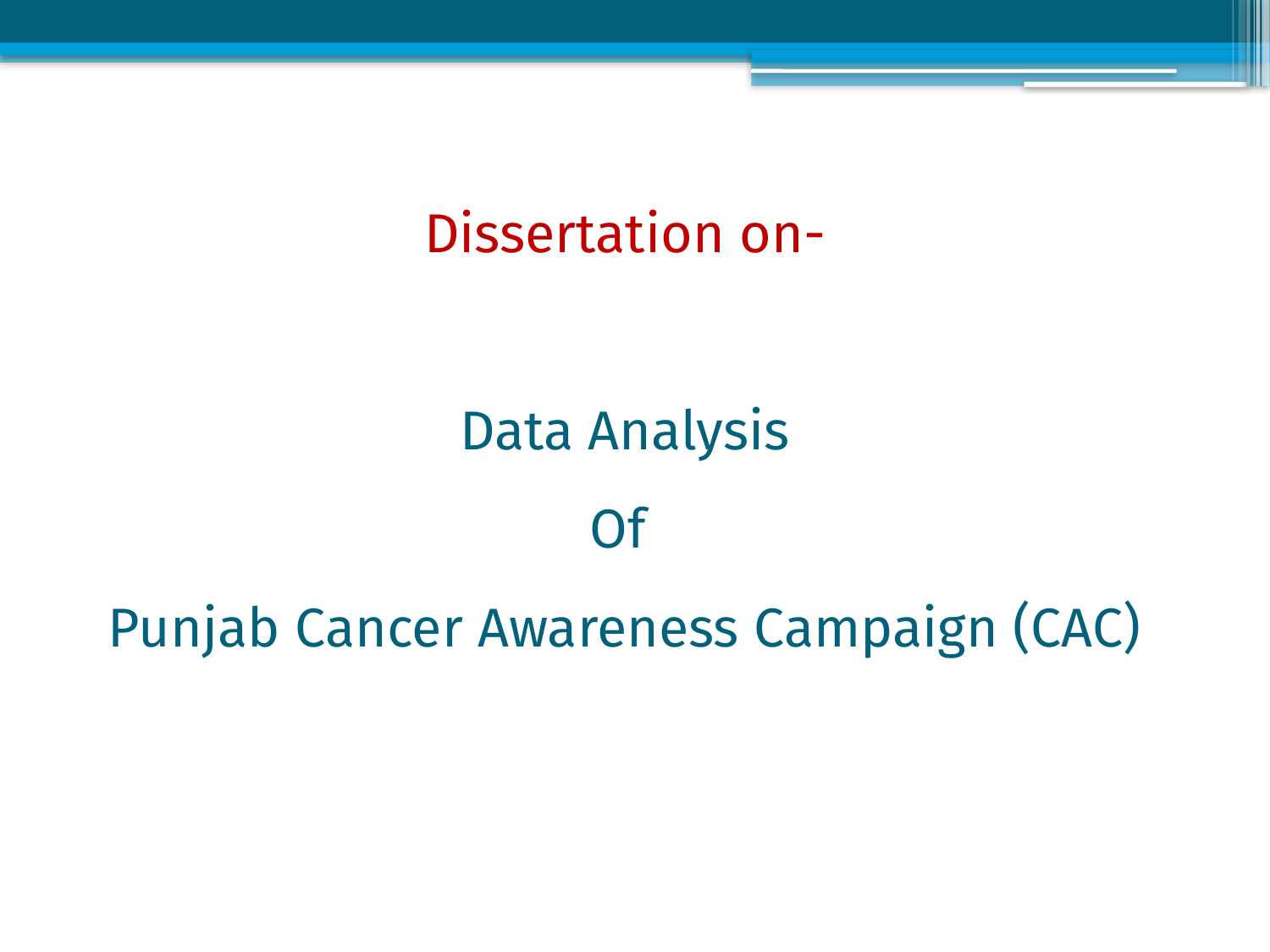

Dissertation on-
Data Analysis
Of
Punjab Cancer Awareness Campaign (CAC)